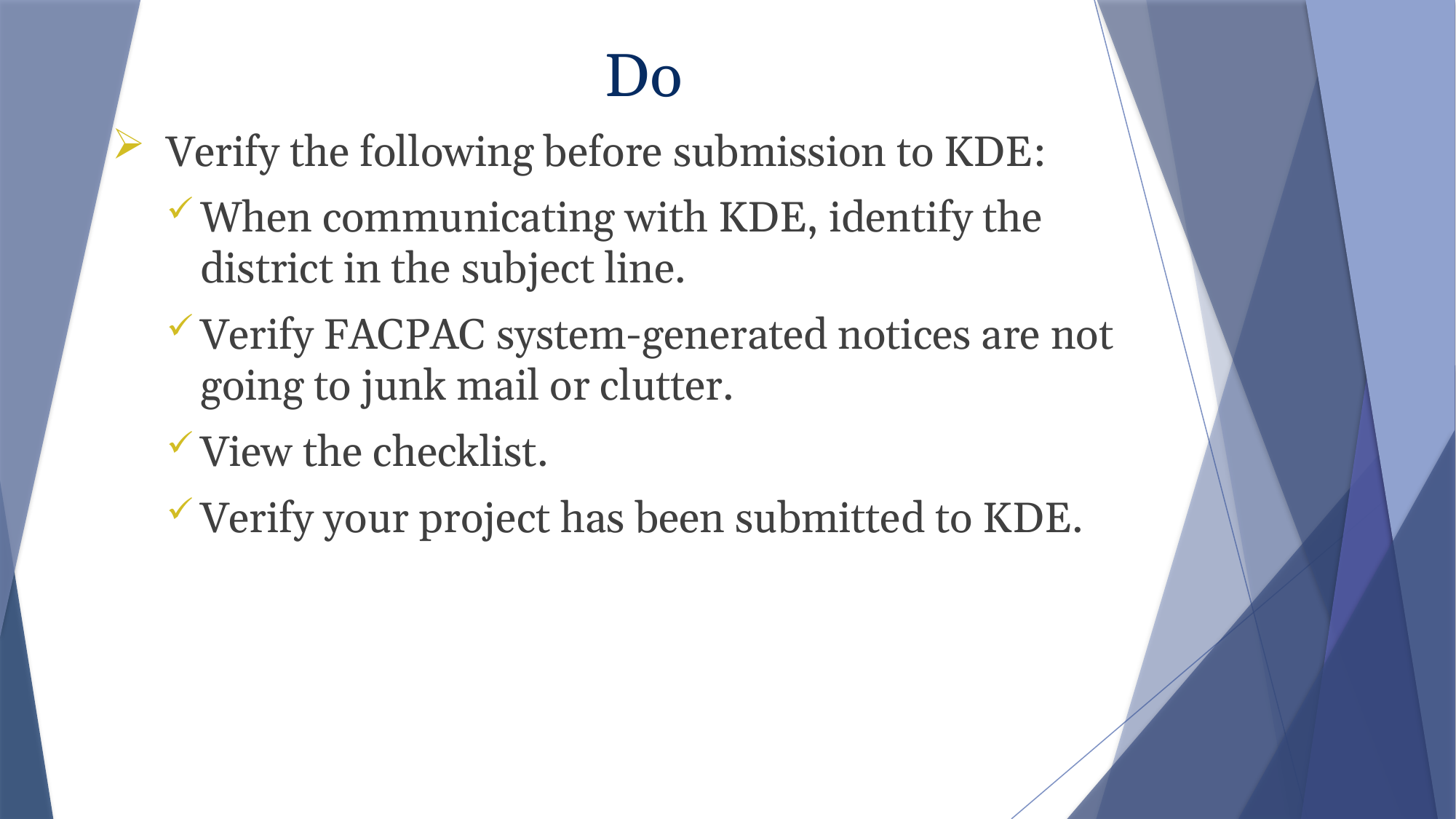

# Do
Verify the following before submission to KDE:
When communicating with KDE, identify the district in the subject line.
Verify FACPAC system-generated notices are not going to junk mail or clutter.
View the checklist.
Verify your project has been submitted to KDE.